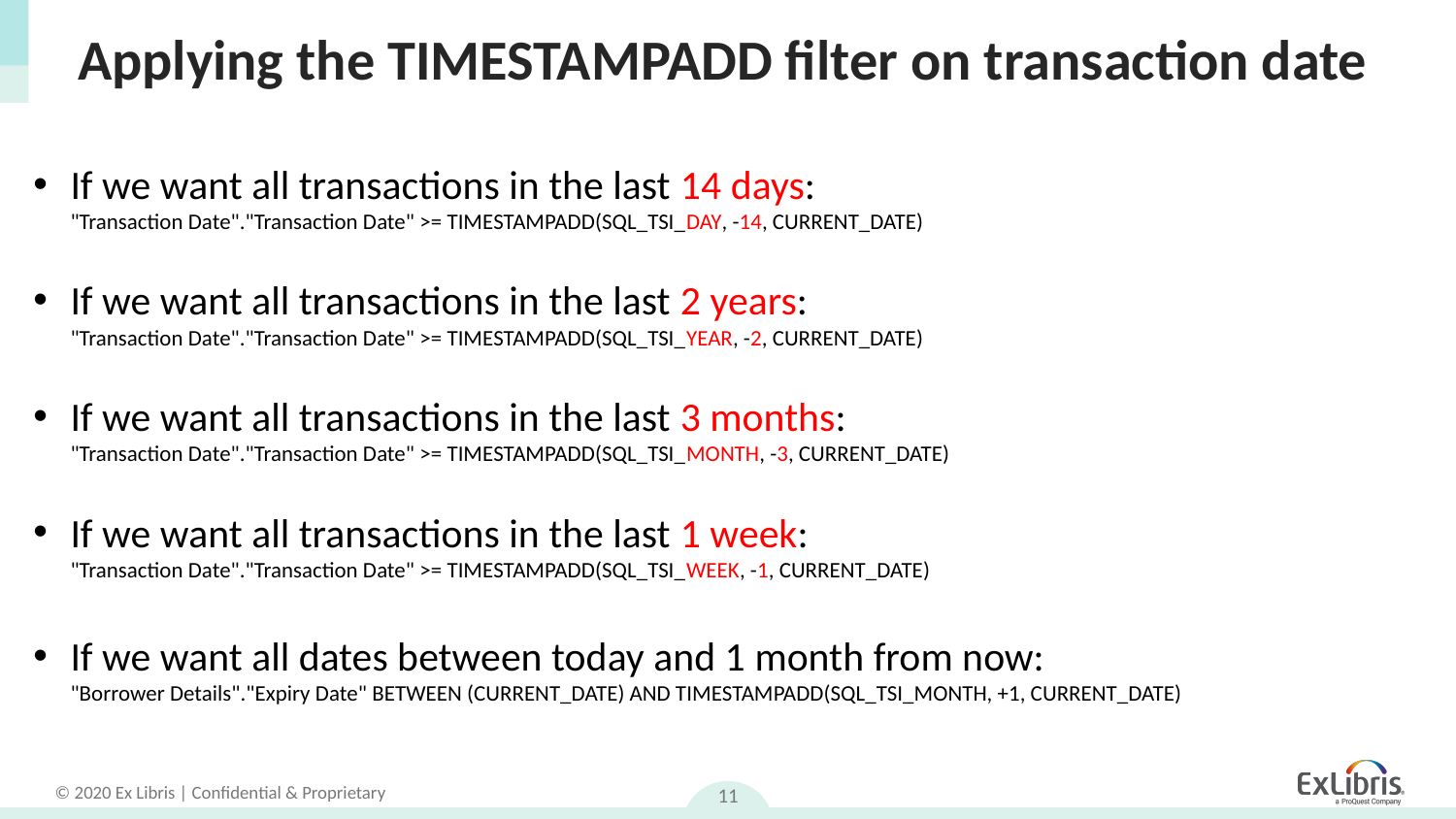

# Applying the TIMESTAMPADD filter on transaction date
If we want all transactions in the last 14 days:
"Transaction Date"."Transaction Date" >= TIMESTAMPADD(SQL_TSI_DAY, -14, CURRENT_DATE)
If we want all transactions in the last 2 years:
"Transaction Date"."Transaction Date" >= TIMESTAMPADD(SQL_TSI_YEAR, -2, CURRENT_DATE)
If we want all transactions in the last 3 months:
"Transaction Date"."Transaction Date" >= TIMESTAMPADD(SQL_TSI_MONTH, -3, CURRENT_DATE)
If we want all transactions in the last 1 week:
"Transaction Date"."Transaction Date" >= TIMESTAMPADD(SQL_TSI_WEEK, -1, CURRENT_DATE)

If we want all dates between today and 1 month from now:
"Borrower Details"."Expiry Date" BETWEEN (CURRENT_DATE) AND TIMESTAMPADD(SQL_TSI_MONTH, +1, CURRENT_DATE)

11